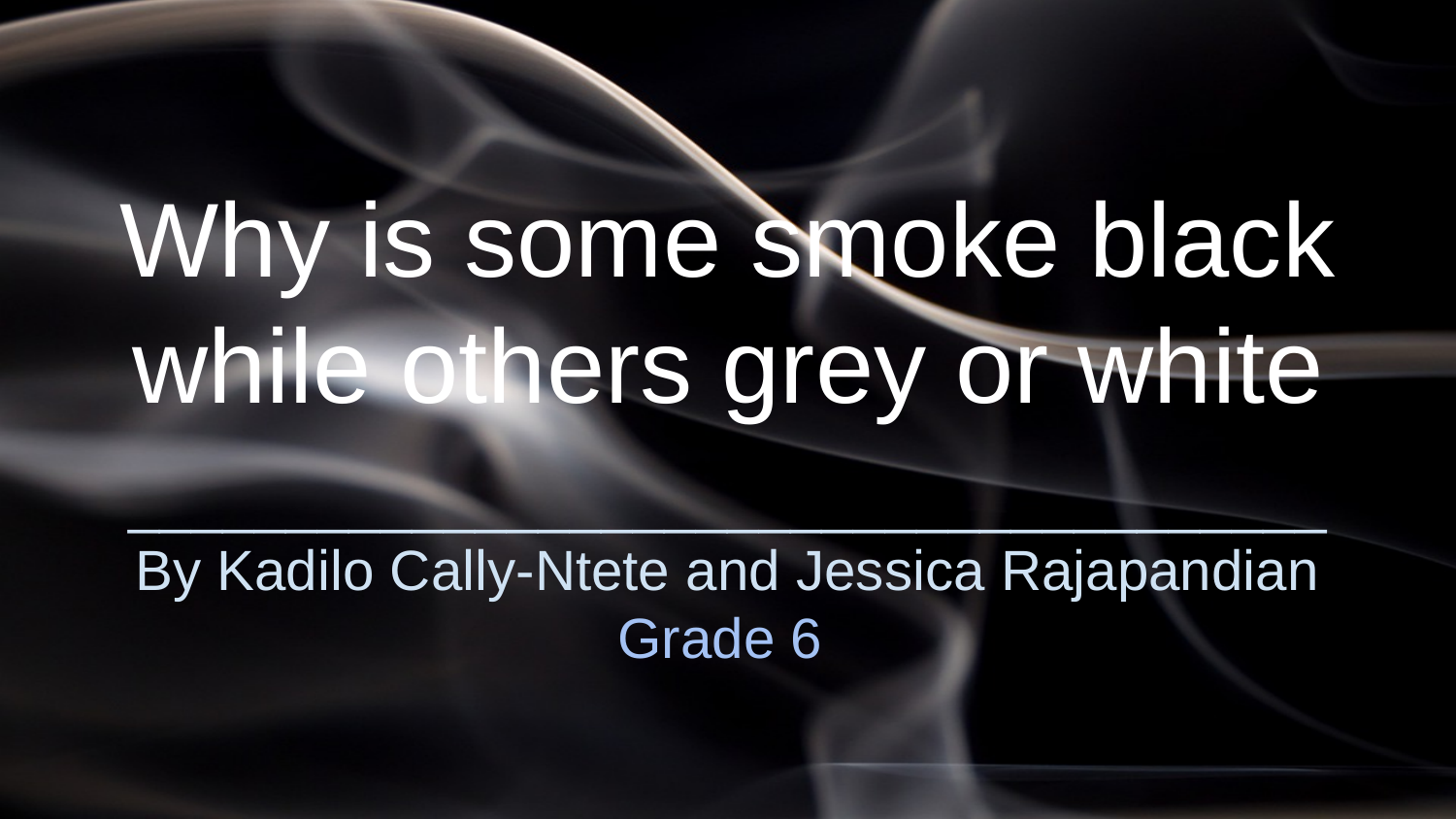

# Why is some smoke black while others grey or white
______________________________________
By Kadilo Cally-Ntete and Jessica Rajapandian
Grade 6